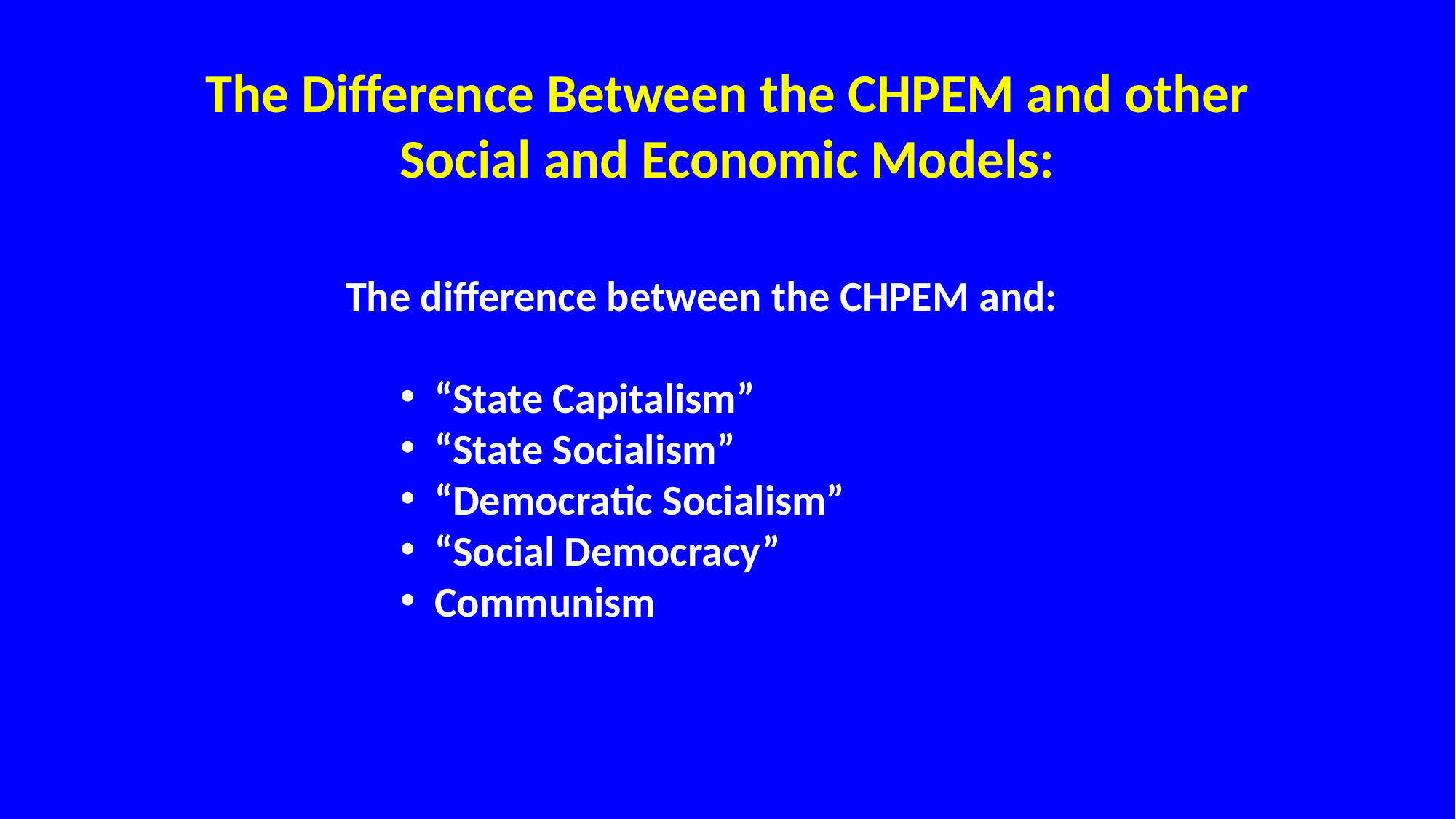

The Difference Between the CHPEM and other Social and Economic Models:
The difference between the CHPEM and:

“State Capitalism”
“State Socialism”
“Democratic Socialism”
“Social Democracy”
Communism